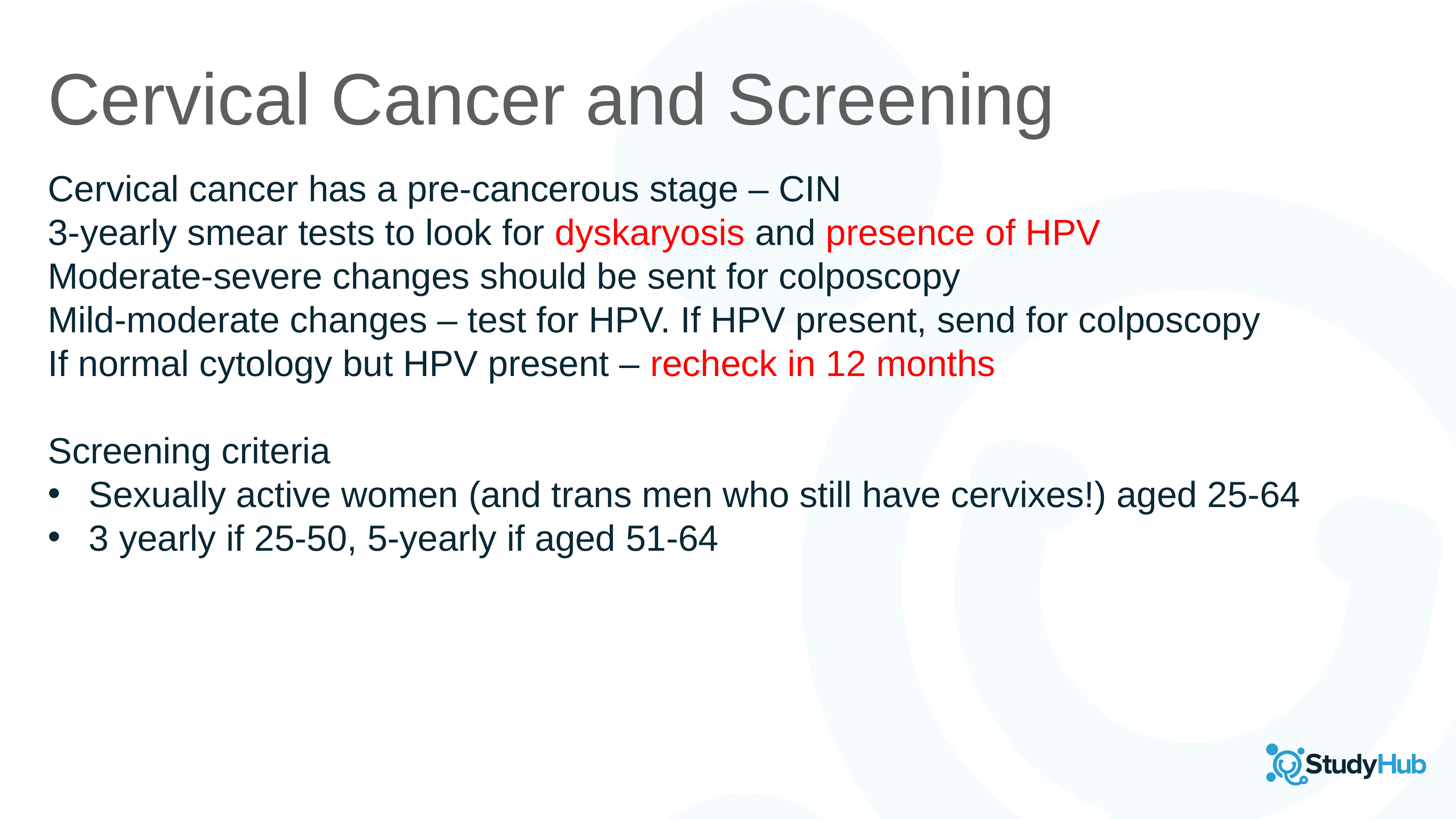

Cervical Cancer and Screening
Cervical cancer has a pre-cancerous stage – CIN
3-yearly smear tests to look for dyskaryosis and presence of HPV
Moderate-severe changes should be sent for colposcopy
Mild-moderate changes – test for HPV. If HPV present, send for colposcopy
If normal cytology but HPV present – recheck in 12 months

Screening criteria
Sexually active women (and trans men who still have cervixes!) aged 25-64
3 yearly if 25-50, 5-yearly if aged 51-64